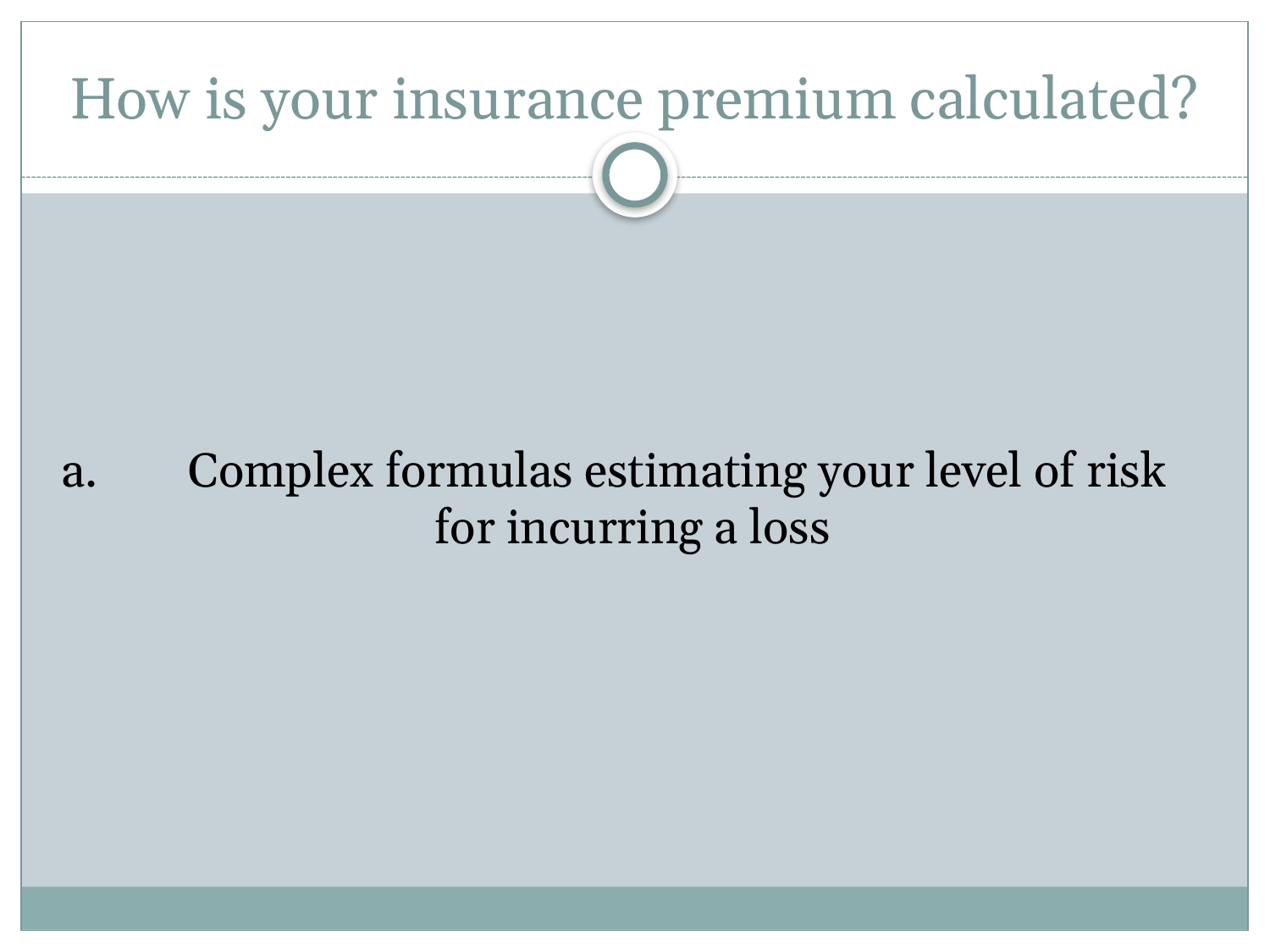

# How is your insurance premium calculated?
a.	Complex formulas estimating your level of risk 	for incurring a loss